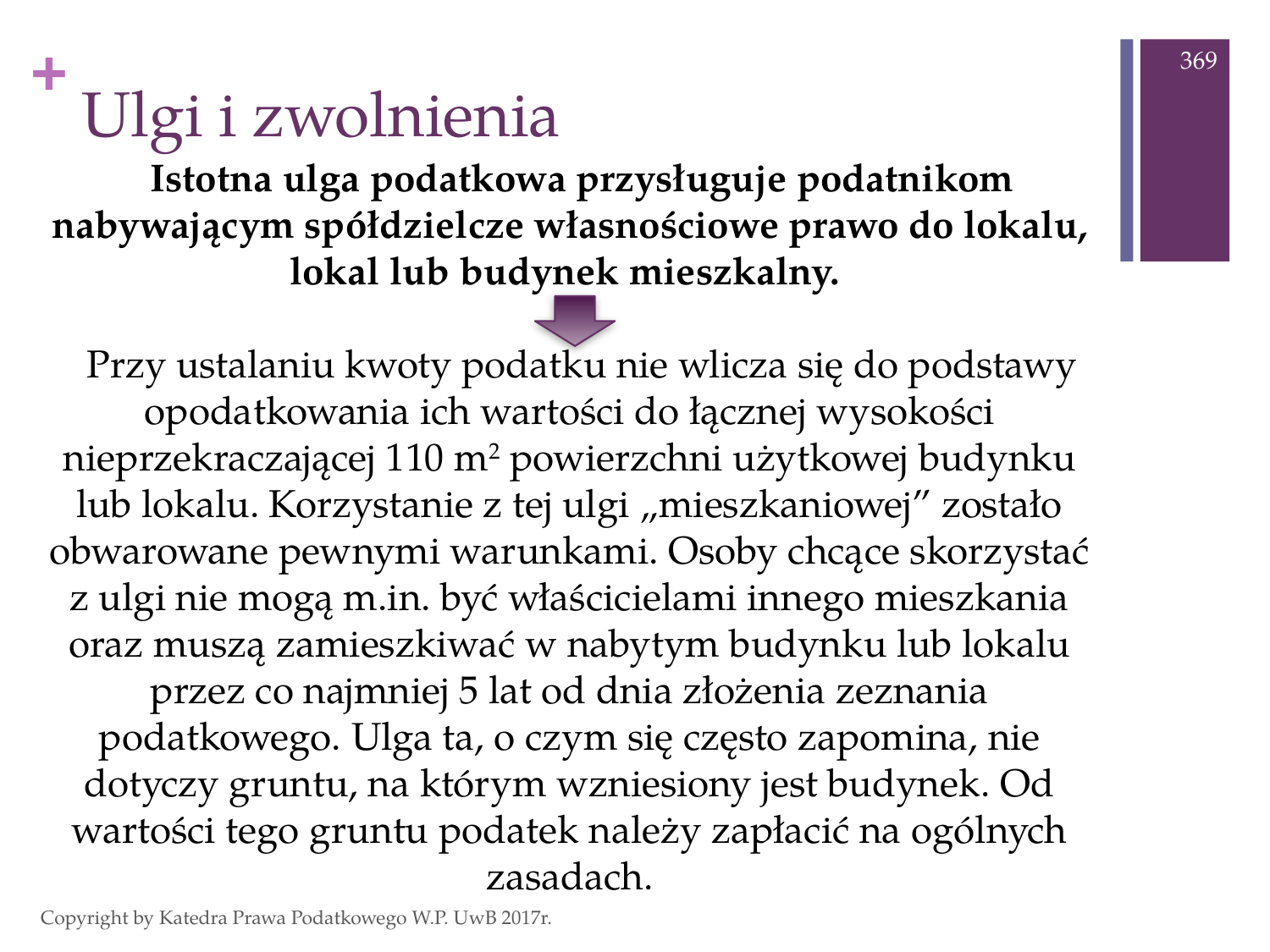

369
# Ulgi i zwolnienia
Istotna ulga podatkowa przysługuje podatnikom nabywającym spółdzielcze własnościowe prawo do lokalu, lokal lub budynek mieszkalny.

Przy ustalaniu kwoty podatku nie wlicza się do podstawy opodatkowania ich wartości do łącznej wysokości nieprzekraczającej 110 m2 powierzchni użytkowej budynku lub lokalu. Korzystanie z tej ulgi „mieszkaniowej” zostało obwarowane pewnymi warunkami. Osoby chcące skorzystać z ulgi nie mogą m.in. być właścicielami innego mieszkania oraz muszą zamieszkiwać w nabytym budynku lub lokalu przez co najmniej 5 lat od dnia złożenia zeznania podatkowego. Ulga ta, o czym się często zapomina, nie dotyczy gruntu, na którym wzniesiony jest budynek. Od wartości tego gruntu podatek należy zapłacić na ogólnych zasadach.

Copyright by Katedra Prawa Podatkowego W.P. UwB 2017r.